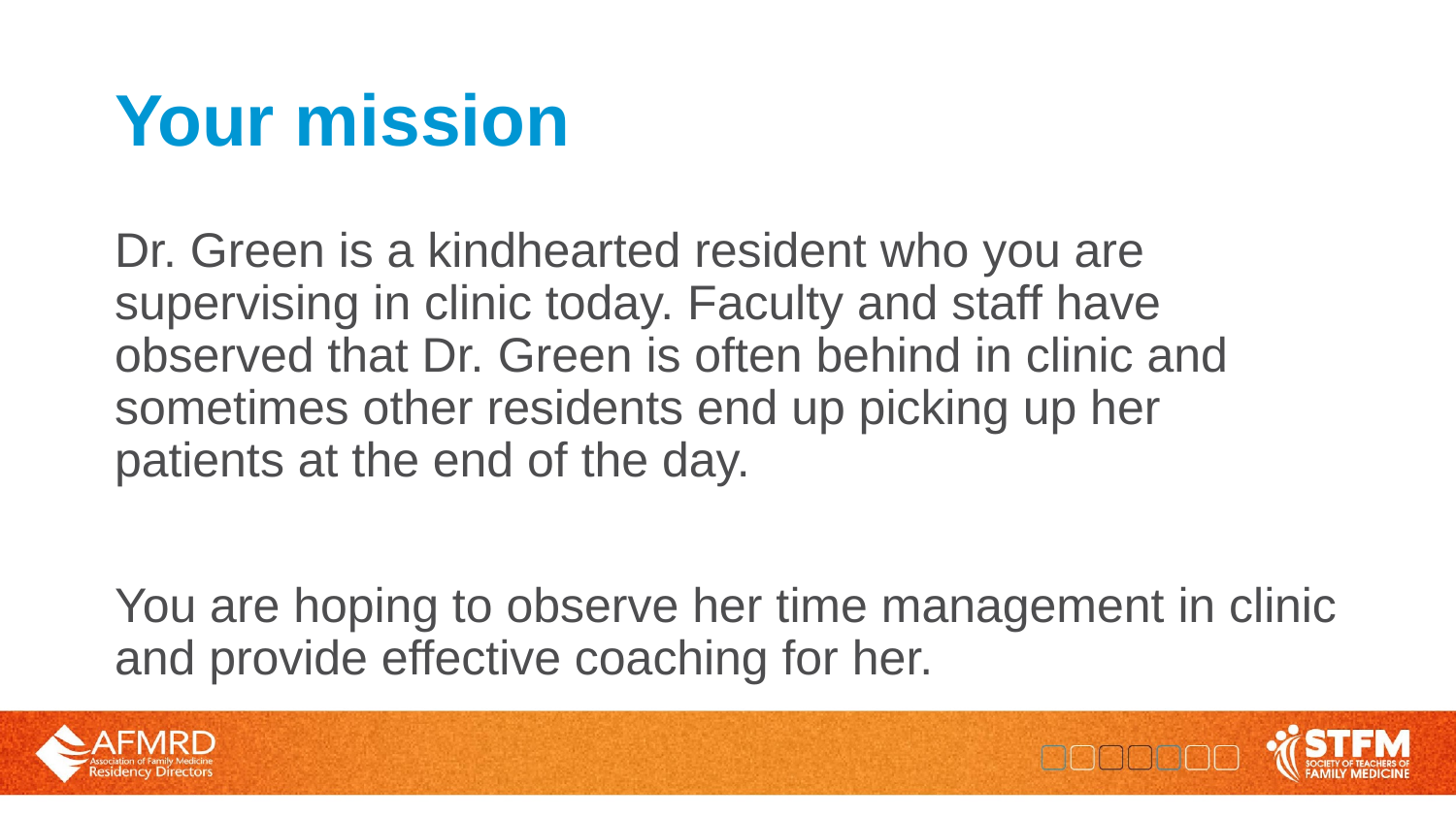

# Your mission
Dr. Green is a kindhearted resident who you are supervising in clinic today. Faculty and staff have observed that Dr. Green is often behind in clinic and sometimes other residents end up picking up her patients at the end of the day.

You are hoping to observe her time management in clinic and provide effective coaching for her.